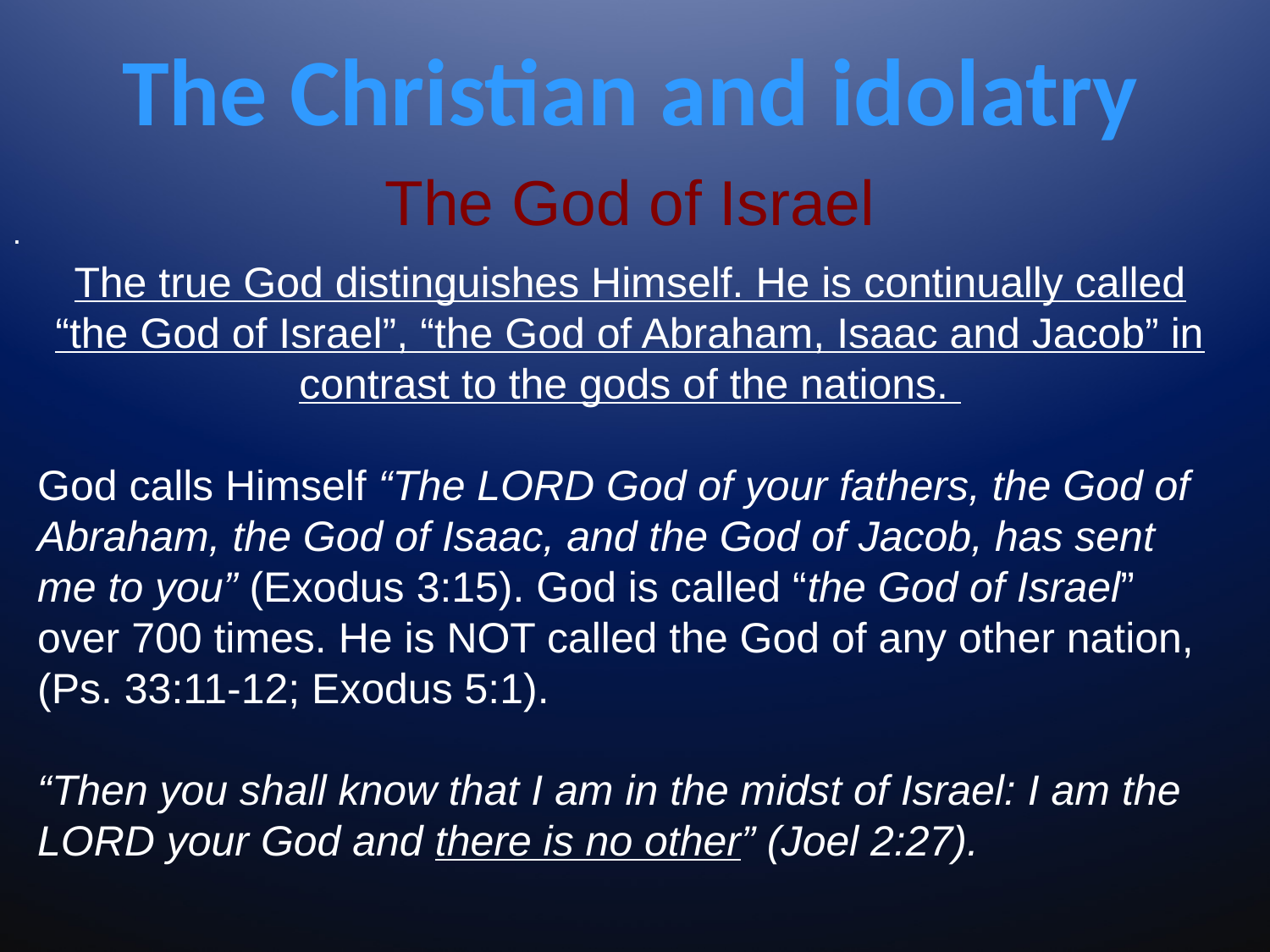

# The Christian and idolatry
The God of Israel

The true God distinguishes Himself. He is continually called “the God of Israel”, “the God of Abraham, Isaac and Jacob” in contrast to the gods of the nations.

God calls Himself “The LORD God of your fathers, the God of Abraham, the God of Isaac, and the God of Jacob, has sent me to you” (Exodus 3:15). God is called “the God of Israel” over 700 times. He is NOT called the God of any other nation, (Ps. 33:11-12; Exodus 5:1).

“Then you shall know that I am in the midst of Israel: I am the LORD your God and there is no other” (Joel 2:27).

.